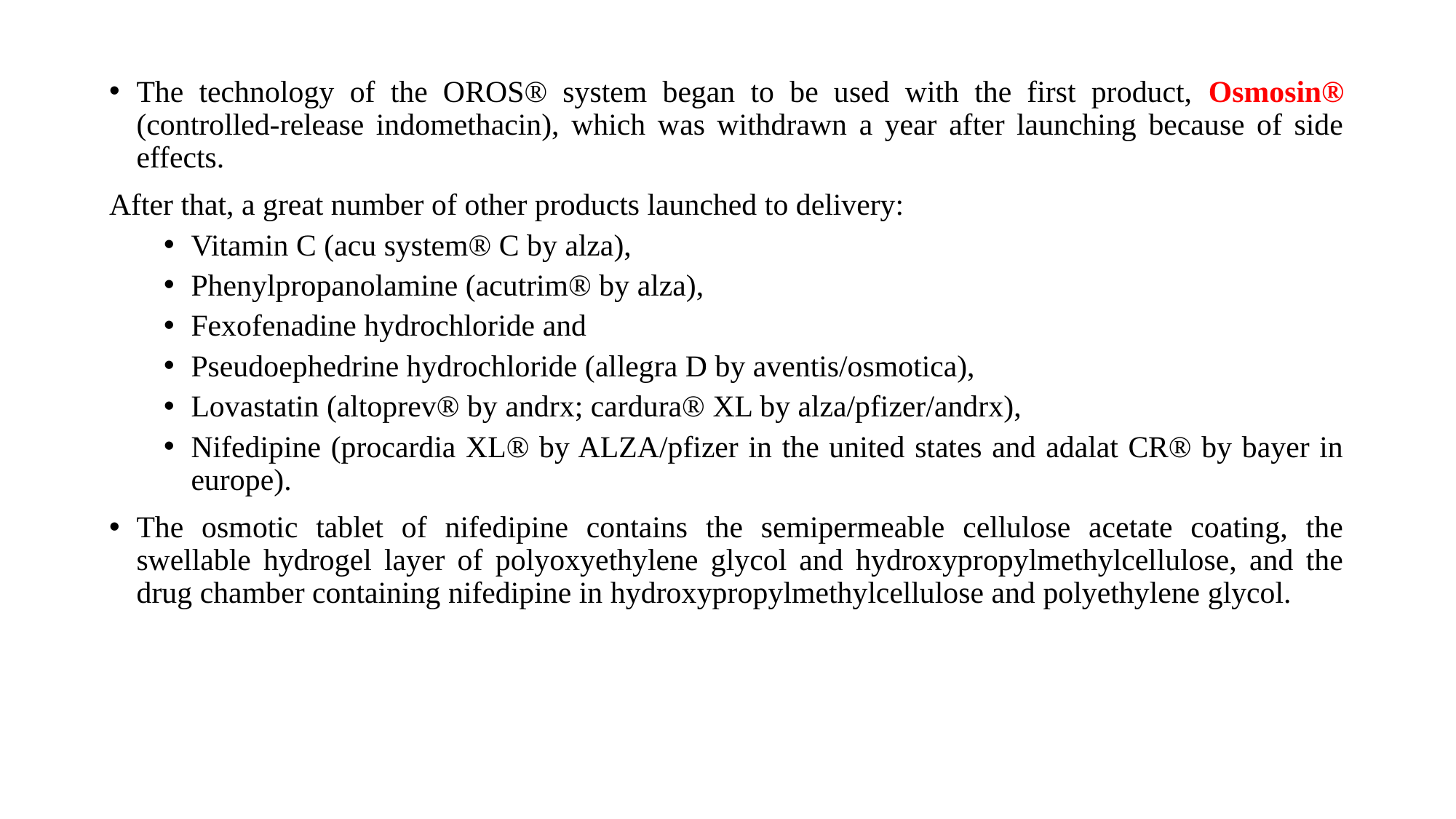

The technology of the OROS® system began to be used with the first product, Osmosin® (controlled-release indomethacin), which was withdrawn a year after launching because of side effects.
After that, a great number of other products launched to delivery:
Vitamin C (acu system® C by alza),
Phenylpropanolamine (acutrim® by alza),
Fexofenadine hydrochloride and
Pseudoephedrine hydrochloride (allegra D by aventis/osmotica),
Lovastatin (altoprev® by andrx; cardura® XL by alza/pfizer/andrx),
Nifedipine (procardia XL® by ALZA/pfizer in the united states and adalat CR® by bayer in europe).
The osmotic tablet of nifedipine contains the semipermeable cellulose acetate coating, the swellable hydrogel layer of polyoxyethylene glycol and hydroxypropylmethylcellulose, and the drug chamber containing nifedipine in hydroxypropylmethylcellulose and polyethylene glycol.